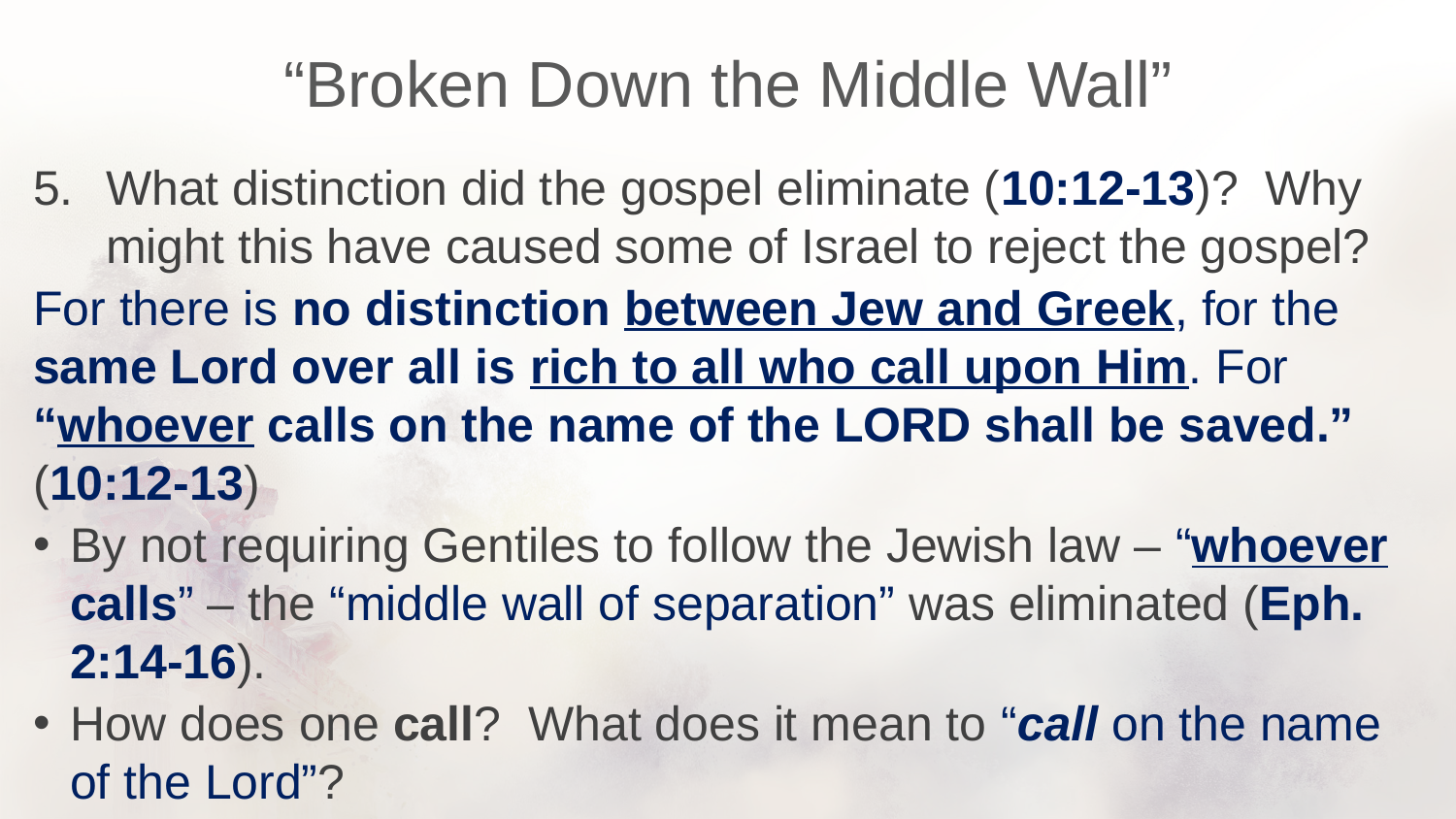

# “Broken Down the Middle Wall”
What distinction did the gospel eliminate (10:12-13)?  Why might this have caused some of Israel to reject the gospel?
For there is no distinction between Jew and Greek, for the same Lord over all is rich to all who call upon Him. For “whoever calls on the name of the LORD shall be saved.” (10:12-13)
By not requiring Gentiles to follow the Jewish law – “whoever calls” – the “middle wall of separation” was eliminated (Eph. 2:14-16).
How does one call?  What does it mean to “call on the name of the Lord”?